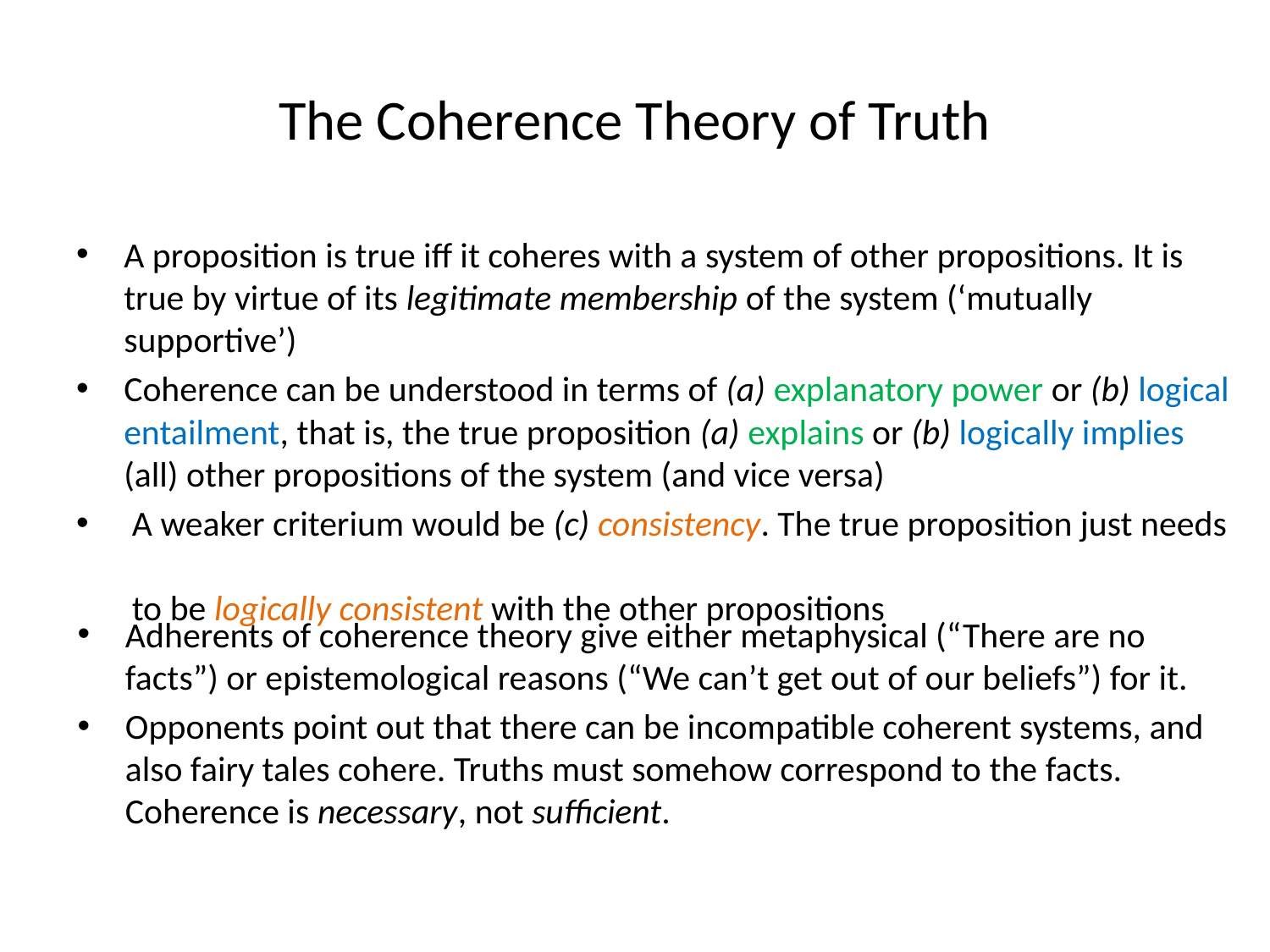

# The Coherence Theory of Truth
A proposition is true iff it coheres with a system of other propositions. It is true by virtue of its legitimate membership of the system (‘mutually supportive’)
Coherence can be understood in terms of (a) explanatory power or (b) logical entailment, that is, the true proposition (a) explains or (b) logically implies (all) other propositions of the system (and vice versa)
 A weaker criterium would be (c) consistency. The true proposition just needs
 to be logically consistent with the other propositions

Adherents of coherence theory give either metaphysical (“There are no facts”) or epistemological reasons (“We can’t get out of our beliefs”) for it.
Opponents point out that there can be incompatible coherent systems, and also fairy tales cohere. Truths must somehow correspond to the facts. Coherence is necessary, not sufficient.